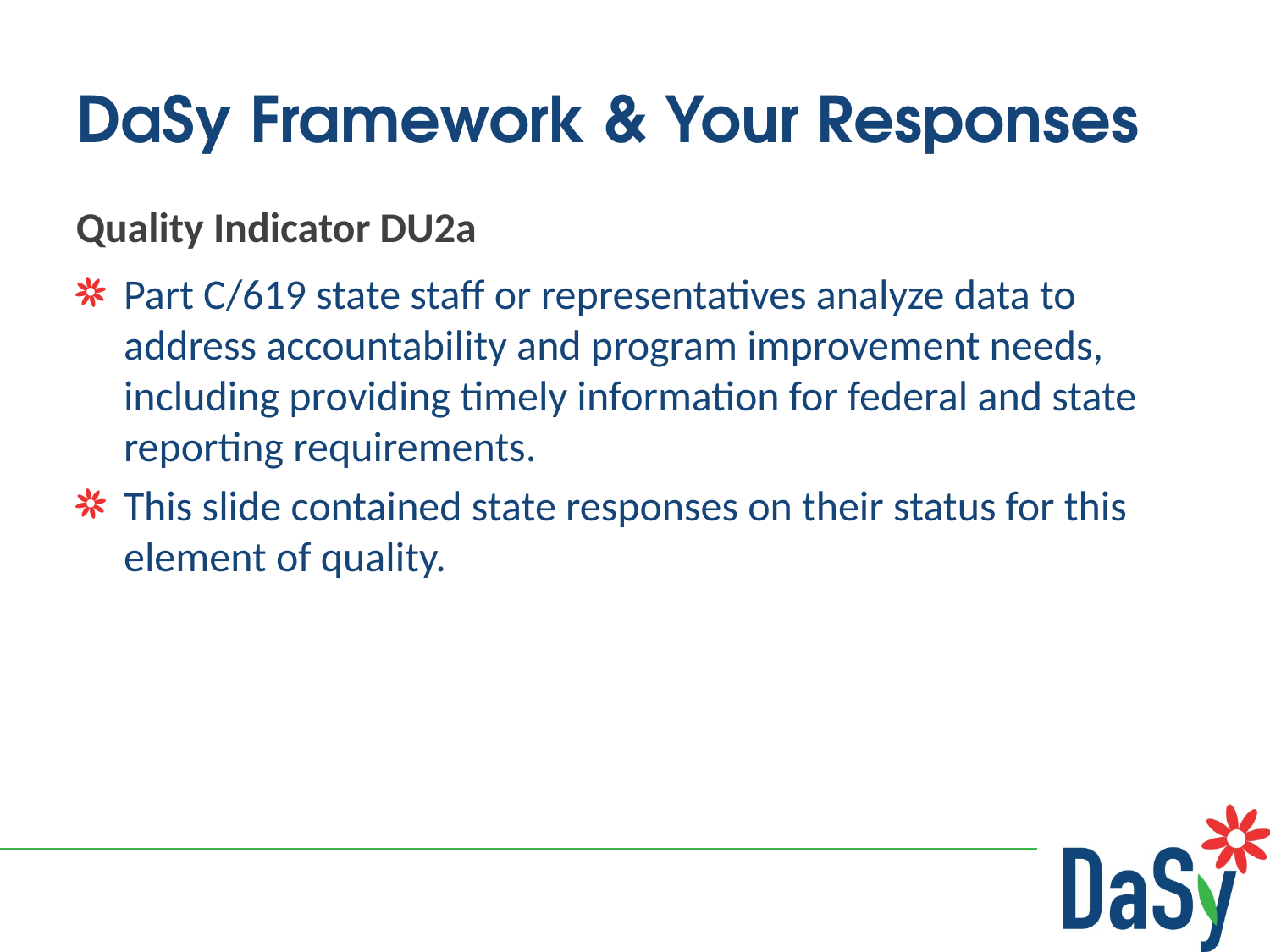

# DaSy Framework & Your Responses
Quality Indicator DU2a
Part C/619 state staff or representatives analyze data to address accountability and program improvement needs, including providing timely information for federal and state reporting requirements.
This slide contained state responses on their status for this element of quality.